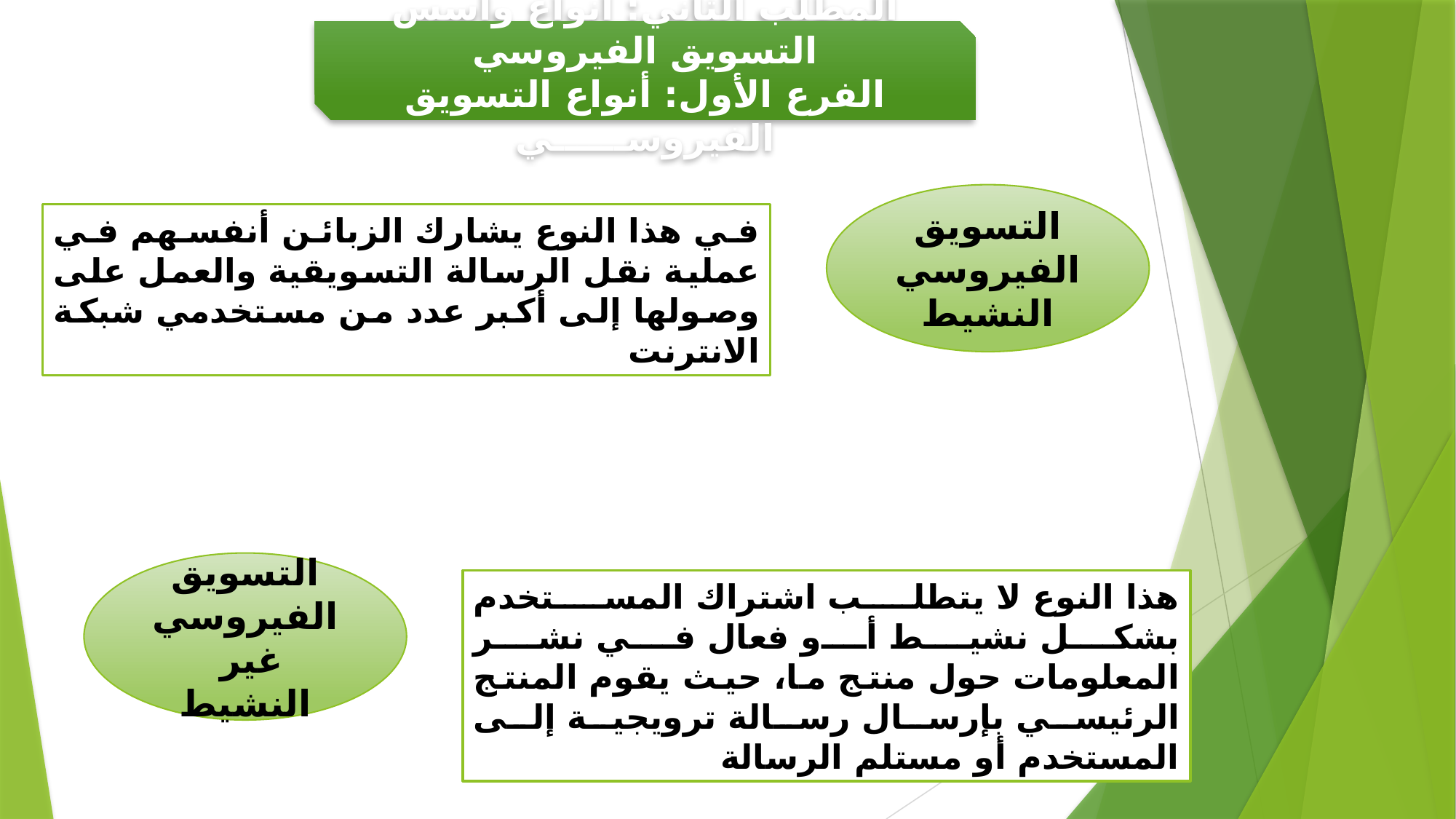

المطلب الثاني: أنواع وأسس التسويق الفيروسي
الفرع الأول: أنواع التسويق الفيروســــــي
التسويق الفيروسي النشيط
في هذا النوع يشارك الزبائن أنفسهم في عملية نقل الرسالة التسويقية والعمل على وصولها إلى أكبر عدد من مستخدمي شبكة الانترنت
التسويق الفيروسي غير  النشيط
هذا النوع لا يتطلب اشتراك المستخدم بشكل نشيط أو فعال في نشر
المعلومات حول منتج ما، حيث يقوم المنتج الرئيسي بإرسال رسالة ترويجية إلى المستخدم أو مستلم الرسالة